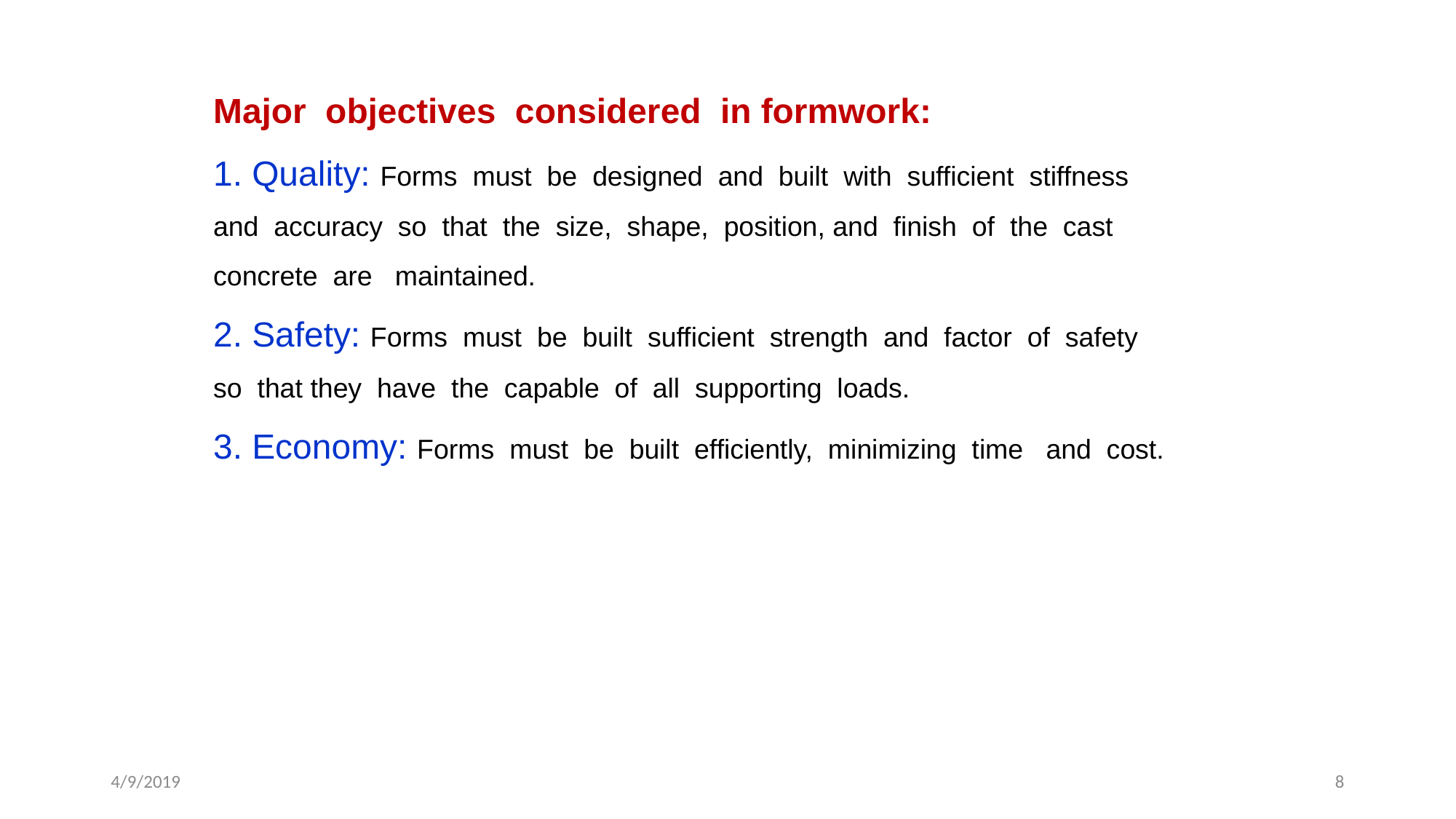

# Major  objectives  considered  in formwork: 1. Quality: Forms  must  be  designed  and  built  with  sufficient  stiffness  and  accuracy  so  that  the  size,  shape,  position, and  finish  of  the  cast  concrete  are   maintained. 2. Safety: Forms  must  be  built  sufficient  strength  and  factor  of  safety   so  that they  have  the  capable  of  all  supporting  loads. 3. Economy: Forms  must  be  built  efficiently,  minimizing  time   and  cost.
4/9/2019
8